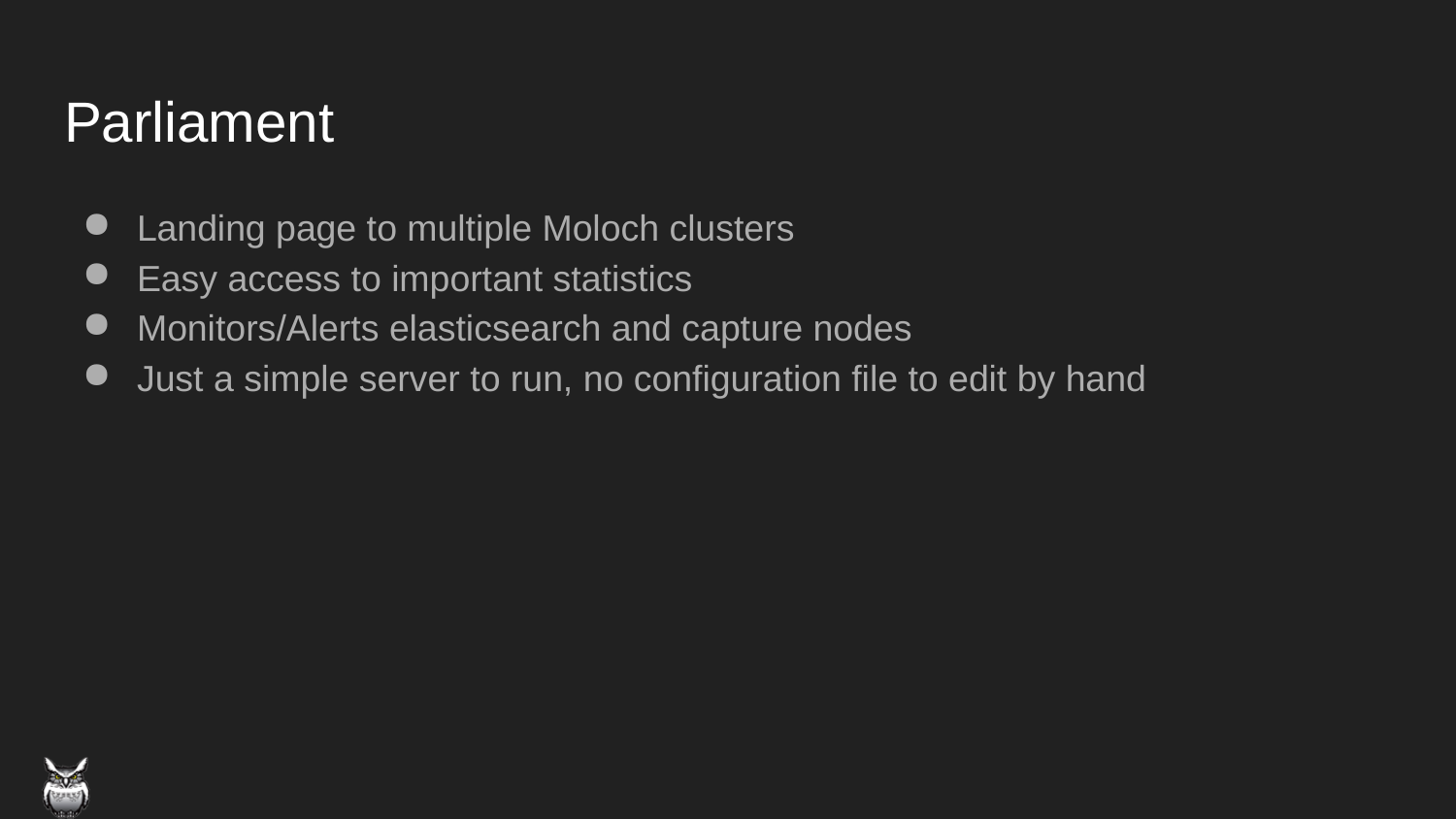

# Parliament
Landing page to multiple Moloch clusters
Easy access to important statistics
Monitors/Alerts elasticsearch and capture nodes
Just a simple server to run, no configuration file to edit by hand